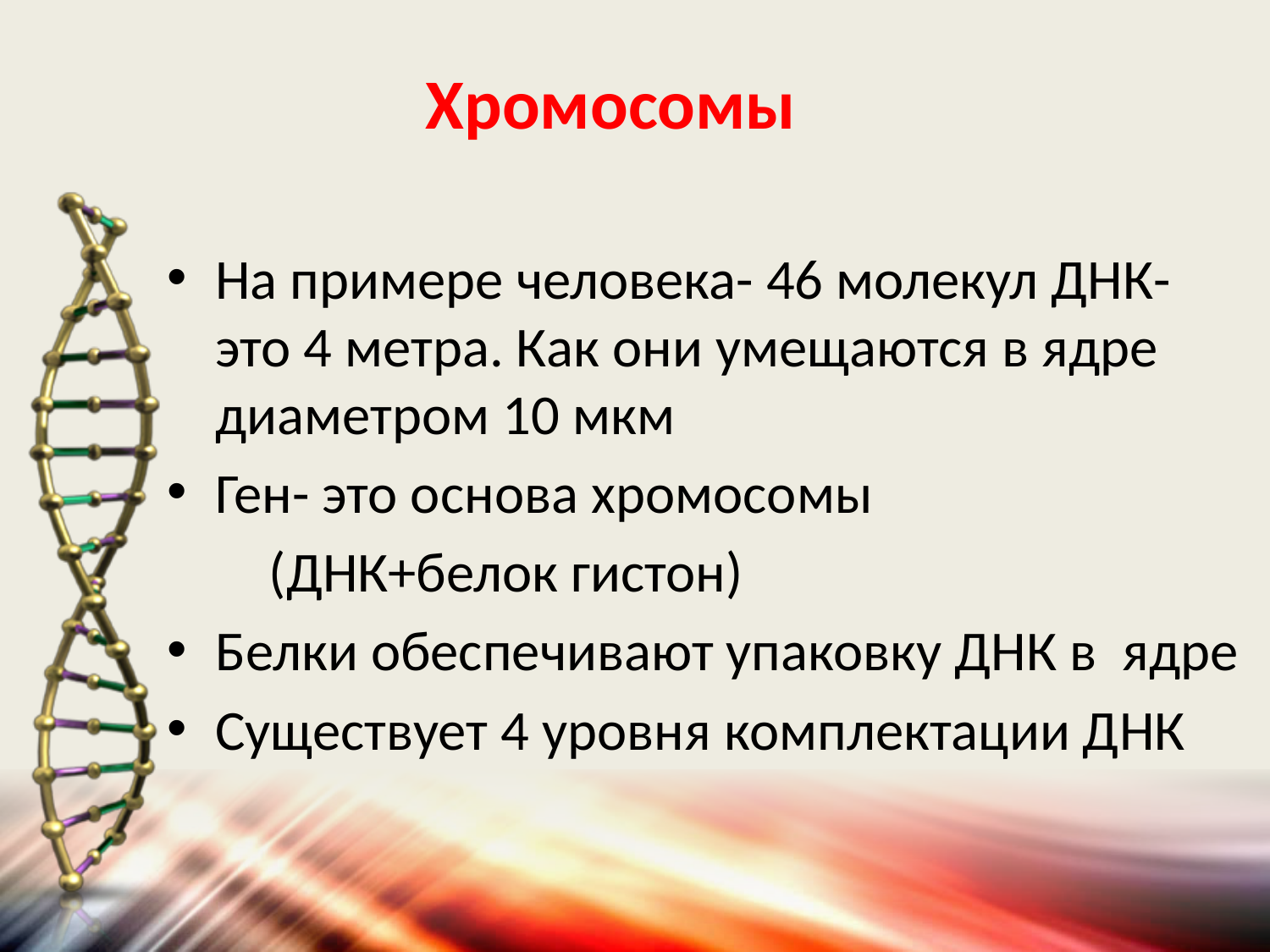

# Хромосомы
На примере человека- 46 молекул ДНК- это 4 метра. Как они умещаются в ядре диаметром 10 мкм
Ген- это основа хромосомы
        (ДНК+белок гистон)
Белки обеспечивают упаковку ДНК в  ядре
Существует 4 уровня комплектации ДНК